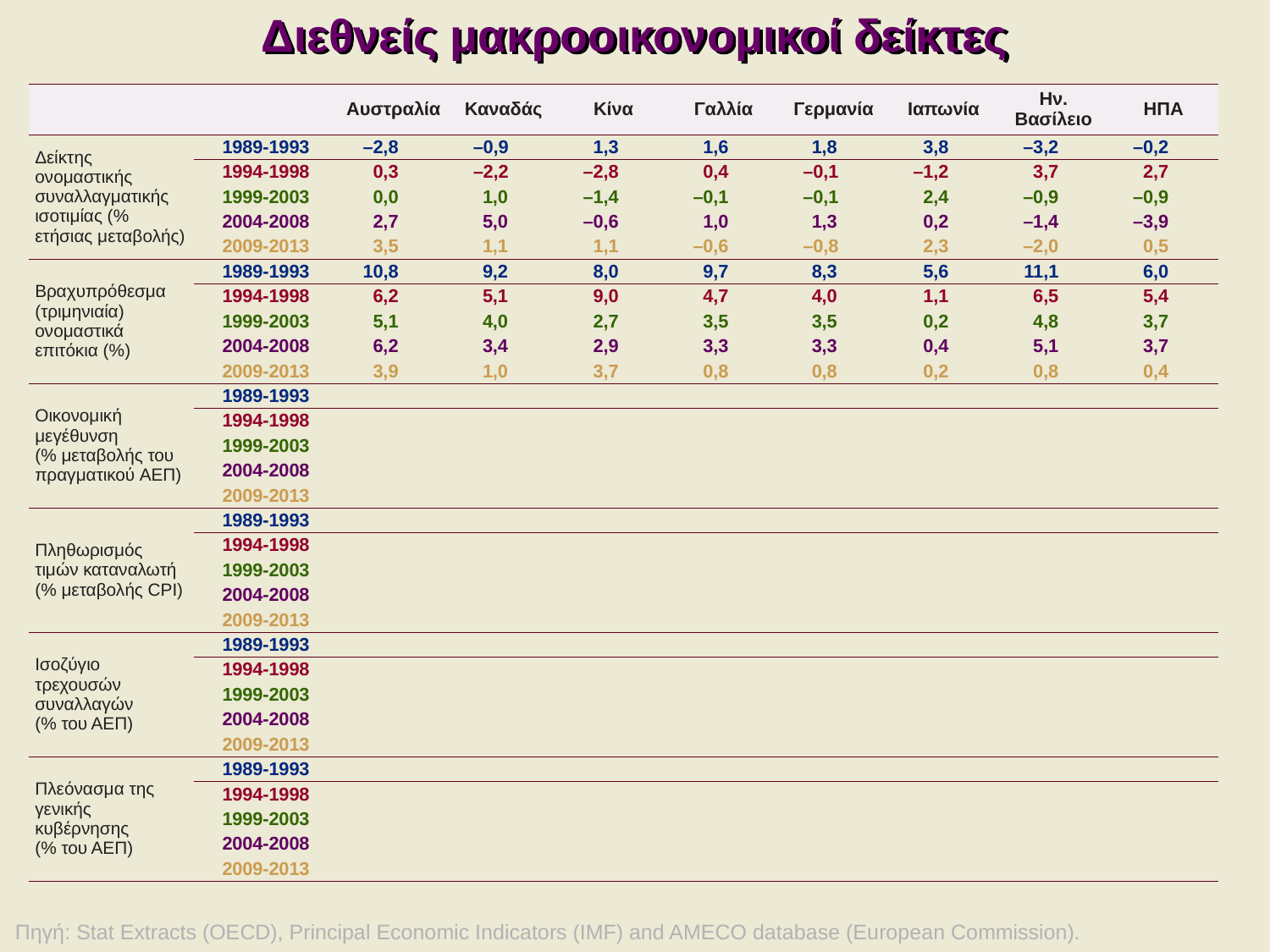

Διεθνείς μακροοικονομικοί δείκτες
|  |  | Αυστραλία | Καναδάς | Κίνα | Γαλλία | Γερμανία | Ιαπωνία | Ην. Βασίλειο | ΗΠΑ |
| --- | --- | --- | --- | --- | --- | --- | --- | --- | --- |
| Δείκτης ονομαστικής συναλλαγματικής ισοτιμίας (% ετήσιας μεταβολής) | 1989-1993 | –2,8 | –0,9 | 1,3 | 1,6 | 1,8 | 3,8 | –3,2 | –0,2 |
|  | 1994-1998 | 0,3 | –2,2 | –2,8 | 0,4 | –0,1 | –1,2 | 3,7 | 2,7 |
|  | 1999-2003 | 0,0 | 1,0 | –1,4 | –0,1 | –0,1 | 2,4 | –0,9 | –0,9 |
|  | 2004-2008 | 2,7 | 5,0 | –0,6 | 1,0 | 1,3 | 0,2 | –1,4 | –3,9 |
|  | 2009-2013 | 3,5 | 1,1 | 1,1 | –0,6 | –0,8 | 2,3 | –2,0 | 0,5 |
| Βραχυπρόθεσμα (τριμηνιαία) ονομαστικά επιτόκια (%) | 1989-1993 | 10,8 | 9,2 | 8,0 | 9,7 | 8,3 | 5,6 | 11,1 | 6,0 |
|  | 1994-1998 | 6,2 | 5,1 | 9,0 | 4,7 | 4,0 | 1,1 | 6,5 | 5,4 |
|  | 1999-2003 | 5,1 | 4,0 | 2,7 | 3,5 | 3,5 | 0,2 | 4,8 | 3,7 |
|  | 2004-2008 | 6,2 | 3,4 | 2,9 | 3,3 | 3,3 | 0,4 | 5,1 | 3,7 |
|  | 2009-2013 | 3,9 | 1,0 | 3,7 | 0,8 | 0,8 | 0,2 | 0,8 | 0,4 |
| Οικονομική μεγέθυνση (% μεταβολής του πραγματικού ΑΕΠ) | 1989-1993 |  |  |  |  |  |  |  |  |
|  | 1994-1998 |  |  |  |  |  |  |  |  |
|  | 1999-2003 |  |  |  |  |  |  |  |  |
|  | 2004-2008 |  |  |  |  |  |  |  |  |
|  | 2009-2013 |  |  |  |  |  |  |  |  |
| Πληθωρισμός τιμών καταναλωτή (% μεταβολής CPI) | 1989-1993 |  |  |  |  |  |  |  |  |
|  | 1994-1998 |  |  |  |  |  |  |  |  |
|  | 1999-2003 |  |  |  |  |  |  |  |  |
|  | 2004-2008 |  |  |  |  |  |  |  |  |
|  | 2009-2013 |  |  |  |  |  |  |  |  |
| Ισοζύγιο τρεχουσών συναλλαγών (% του ΑΕΠ) | 1989-1993 |  |  |  |  |  |  |  |  |
|  | 1994-1998 |  |  |  |  |  |  |  |  |
|  | 1999-2003 |  |  |  |  |  |  |  |  |
|  | 2004-2008 |  |  |  |  |  |  |  |  |
|  | 2009-2013 |  |  |  |  |  |  |  |  |
| Πλεόνασμα της γενικής κυβέρνησης (% του ΑΕΠ) | 1989-1993 |  |  |  |  |  |  |  |  |
|  | 1994-1998 |  |  |  |  |  |  |  |  |
|  | 1999-2003 |  |  |  |  |  |  |  |  |
|  | 2004-2008 |  |  |  |  |  |  |  |  |
|  | 2009-2013 |  |  |  |  |  |  |  |  |
Πηγή: Stat Extracts (OECD), Principal Economic Indicators (IMF) and AMECO database (European Commission).